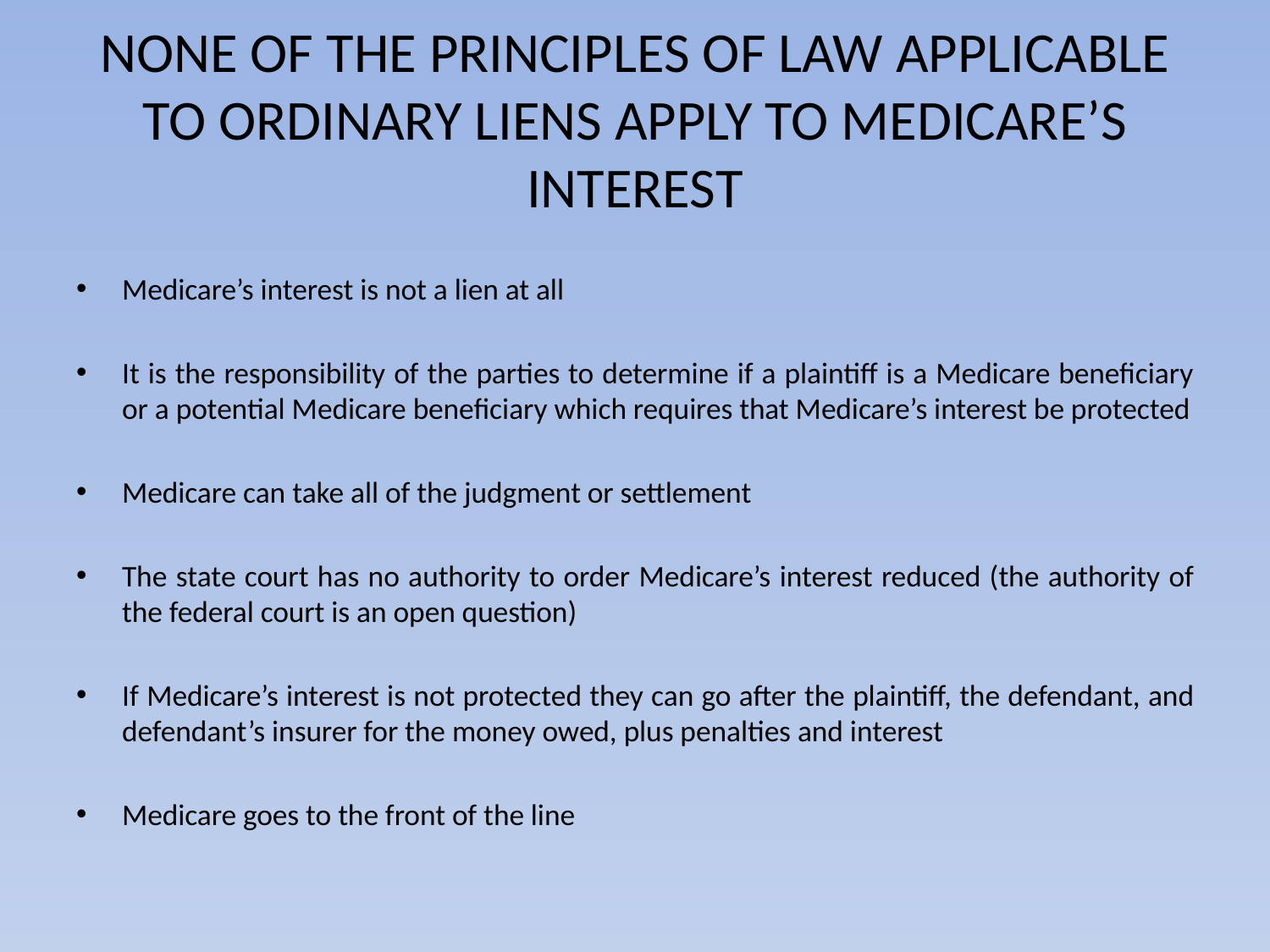

# NONE OF THE PRINCIPLES OF LAW APPLICABLE TO ORDINARY LIENS APPLY TO MEDICARE’S INTEREST

Medicare’s interest is not a lien at all

It is the responsibility of the parties to determine if a plaintiff is a Medicare beneficiary or a potential Medicare beneficiary which requires that Medicare’s interest be protected

Medicare can take all of the judgment or settlement

The state court has no authority to order Medicare’s interest reduced (the authority of the federal court is an open question)

If Medicare’s interest is not protected they can go after the plaintiff, the defendant, and defendant’s insurer for the money owed, plus penalties and interest

Medicare goes to the front of the line